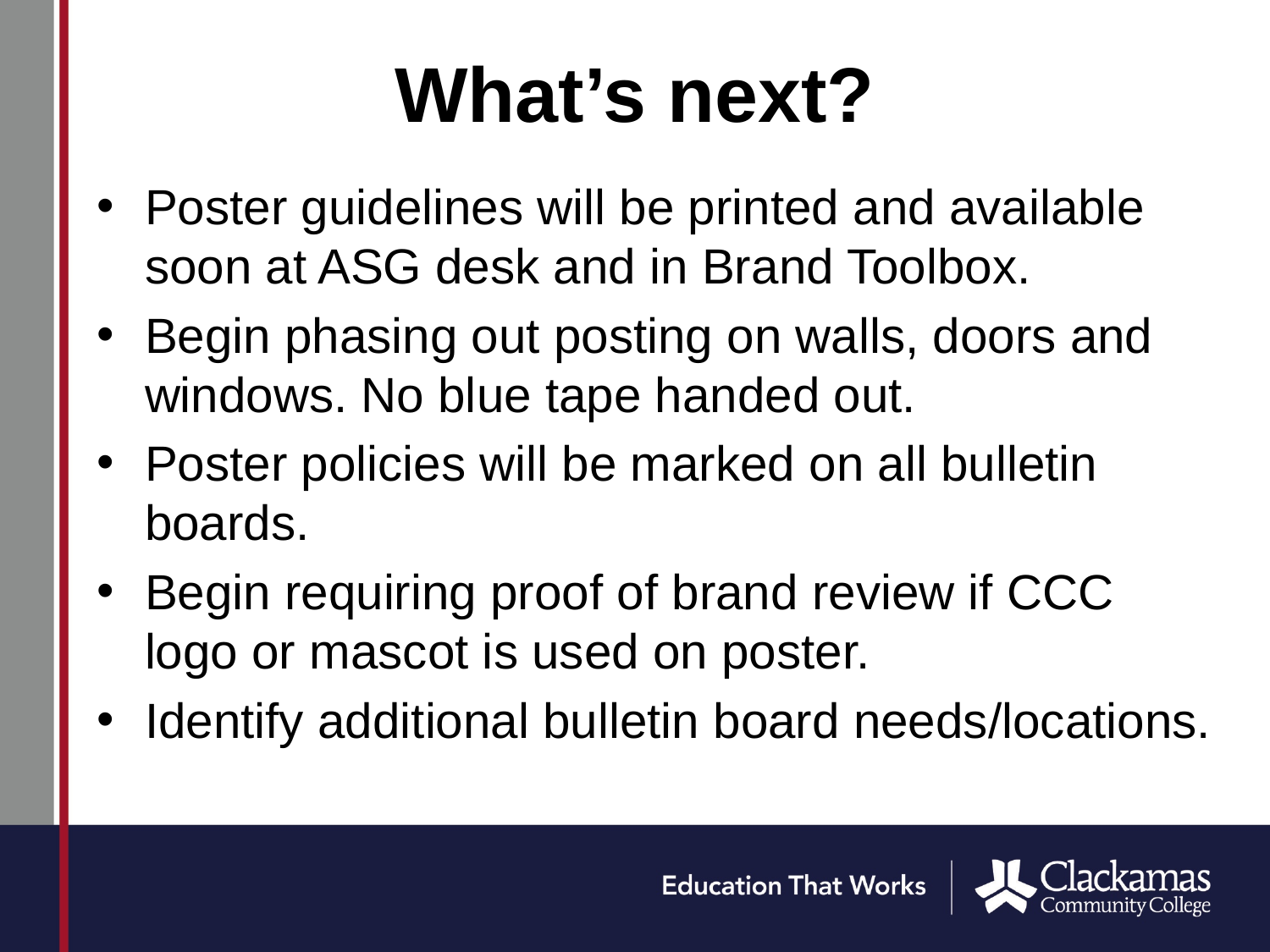

# What’s next?
Poster guidelines will be printed and available soon at ASG desk and in Brand Toolbox.
Begin phasing out posting on walls, doors and windows. No blue tape handed out.
Poster policies will be marked on all bulletin boards.
Begin requiring proof of brand review if CCC logo or mascot is used on poster.
Identify additional bulletin board needs/locations.